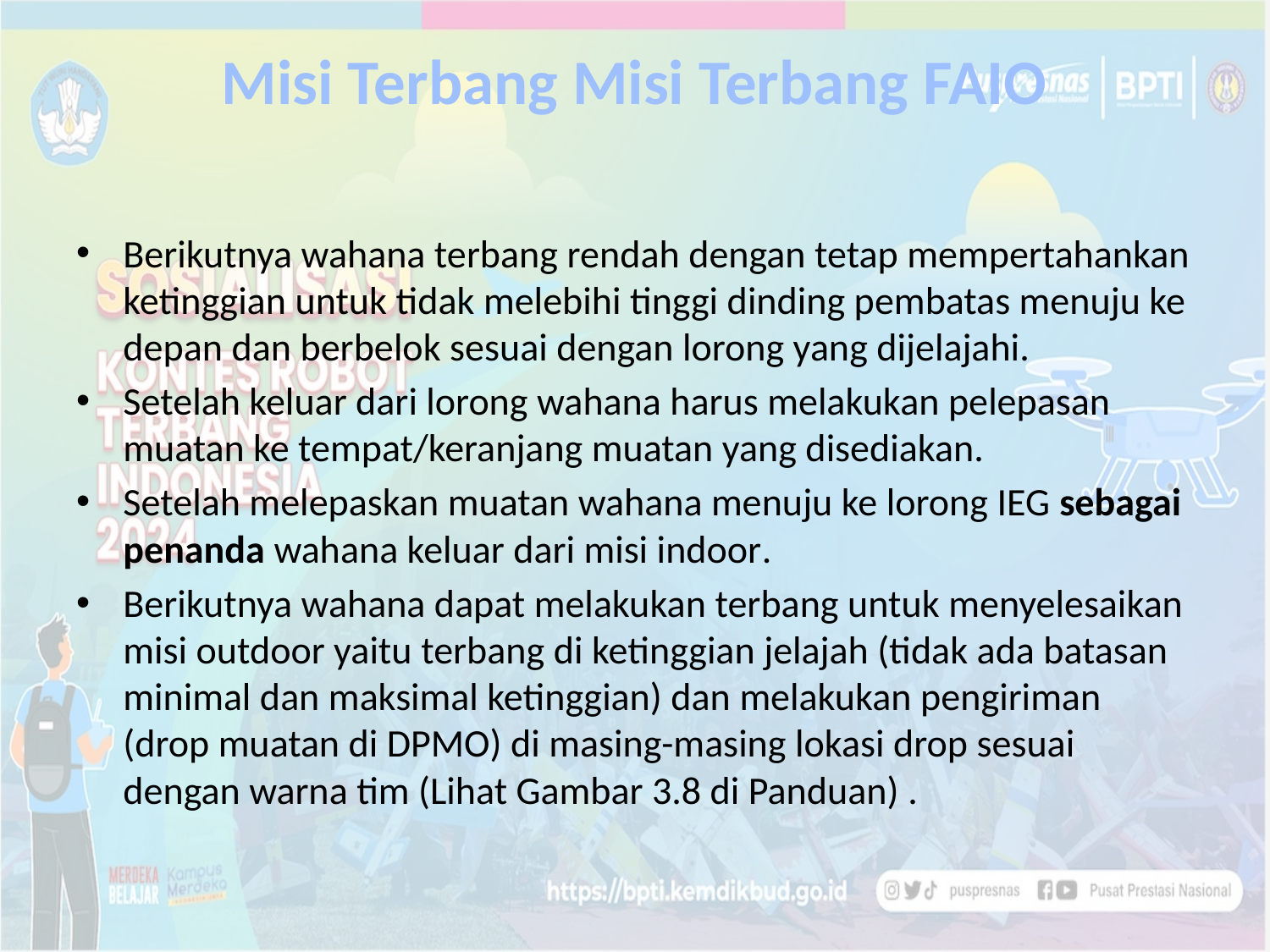

# Misi Terbang Misi Terbang FAIO
Berikutnya wahana terbang rendah dengan tetap mempertahankan ketinggian untuk tidak melebihi tinggi dinding pembatas menuju ke depan dan berbelok sesuai dengan lorong yang dijelajahi.
Setelah keluar dari lorong wahana harus melakukan pelepasan muatan ke tempat/keranjang muatan yang disediakan.
Setelah melepaskan muatan wahana menuju ke lorong IEG sebagai penanda wahana keluar dari misi indoor.
Berikutnya wahana dapat melakukan terbang untuk menyelesaikan misi outdoor yaitu terbang di ketinggian jelajah (tidak ada batasan minimal dan maksimal ketinggian) dan melakukan pengiriman (drop muatan di DPMO) di masing-masing lokasi drop sesuai dengan warna tim (Lihat Gambar 3.8 di Panduan) .